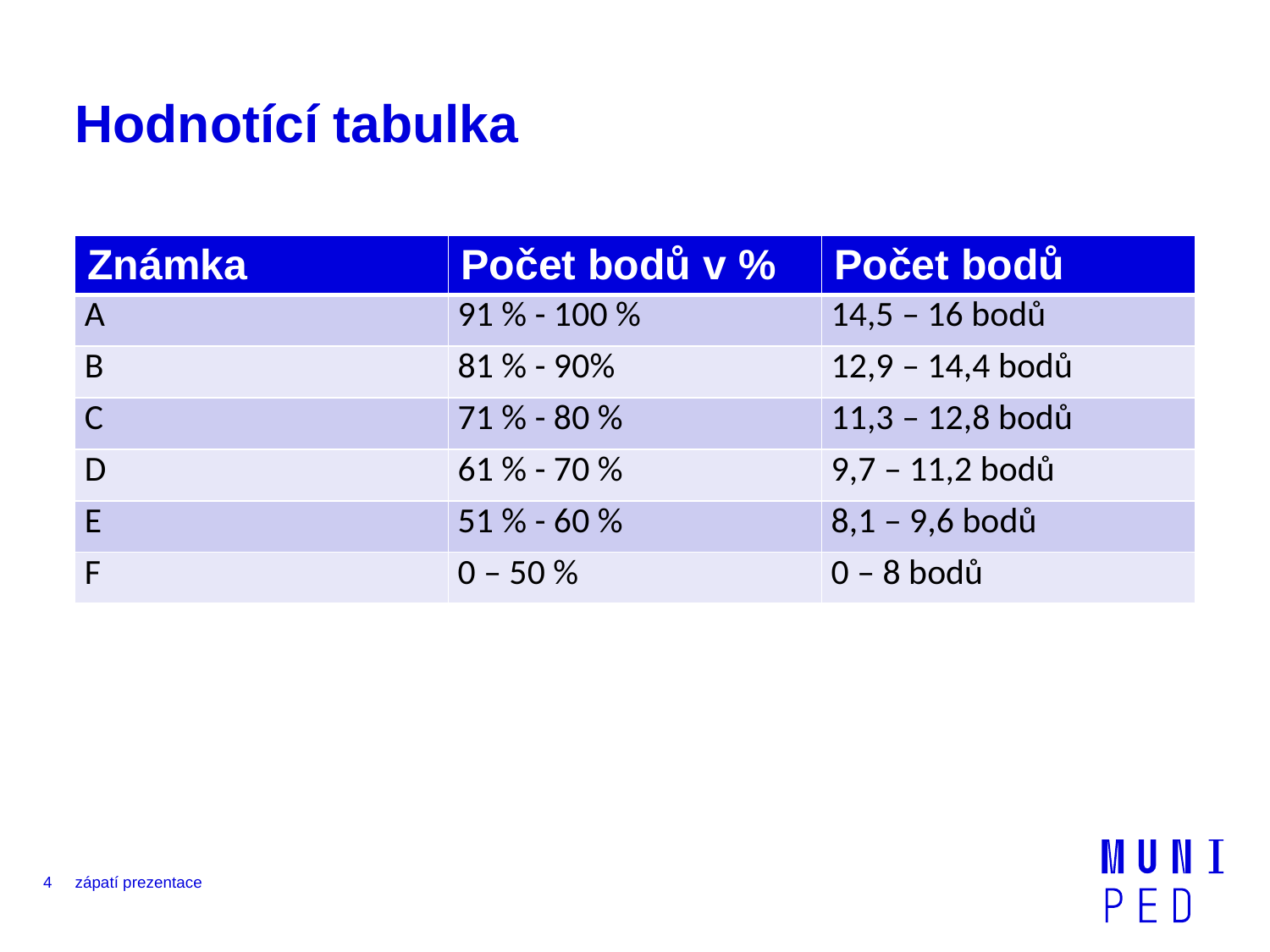

# Hodnotící tabulka
| Známka | Počet bodů v % | Počet bodů |
| --- | --- | --- |
| A | 91 % - 100 % | 14,5 – 16 bodů |
| B | 81 % - 90% | 12,9 – 14,4 bodů |
| C | 71 % - 80 % | 11,3 – 12,8 bodů |
| D | 61 % - 70 % | 9,7 – 11,2 bodů |
| E | 51 % - 60 % | 8,1 – 9,6 bodů |
| F | 0 – 50 % | 0 – 8 bodů |
4
zápatí prezentace